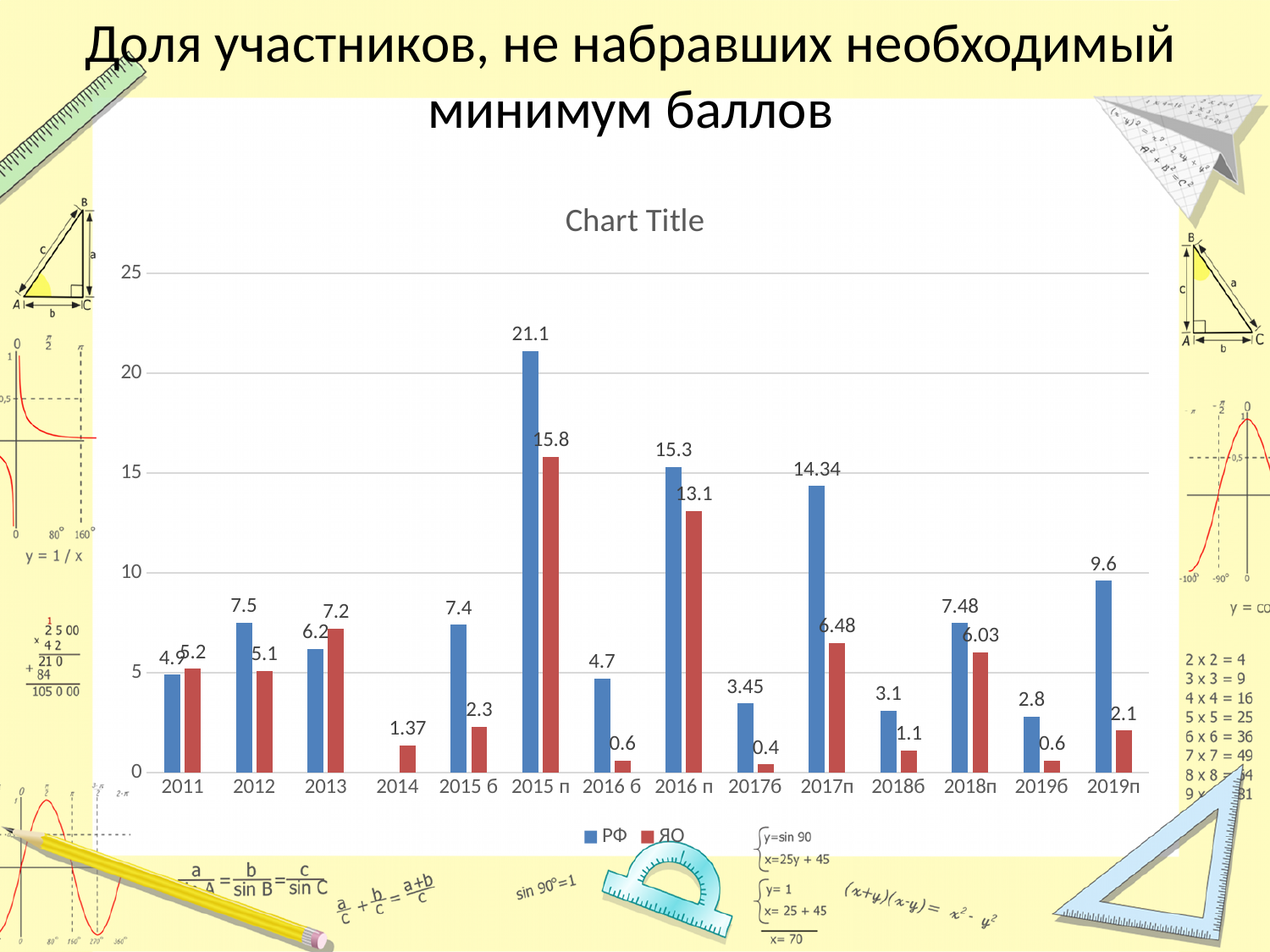

# Доля участников, не набравших необходимый минимум баллов

### Chart:

| Category | РФ | ЯО |
|---|---|---|
| 2011 | 4.9 | 5.2 |
| 2012 | 7.5 | 5.1 |
| 2013 | 6.2 | 7.2 |
| 2014 | None | 1.37 |
| 2015 б | 7.4 | 2.3 |
| 2015 п | 21.1 | 15.8 |
| 2016 б | 4.7 | 0.6 |
| 2016 п | 15.3 | 13.1 |
| 2017б | 3.45 | 0.4 |
| 2017п | 14.34 | 6.48 |
| 2018б | 3.1 | 1.1 |
| 2018п | 7.48 | 6.03 |
| 2019б | 2.8 | 0.6 |
| 2019п | 9.6 | 2.1 |